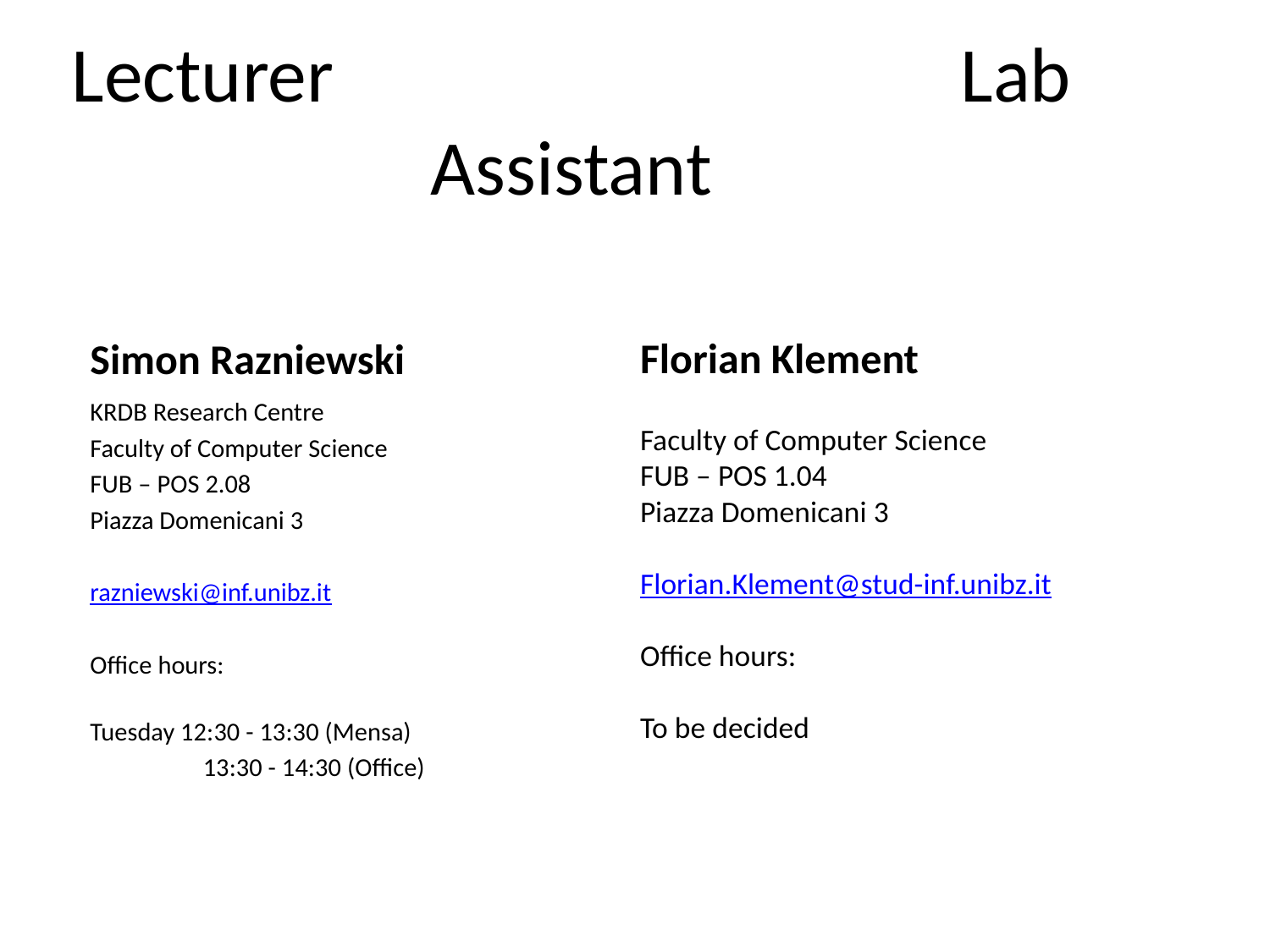

# Lecturer		 			Lab Assistant
Simon Razniewski
Florian Klement

Faculty of Computer Science
FUB – POS 1.04
Piazza Domenicani 3

Florian.Klement@stud-inf.unibz.it

Office hours:

To be decided
KRDB Research Centre
Faculty of Computer Science
FUB – POS 2.08
Piazza Domenicani 3

razniewski@inf.unibz.it

Office hours:
Tuesday 12:30 - 13:30 (Mensa)
	      13:30 - 14:30 (Office)